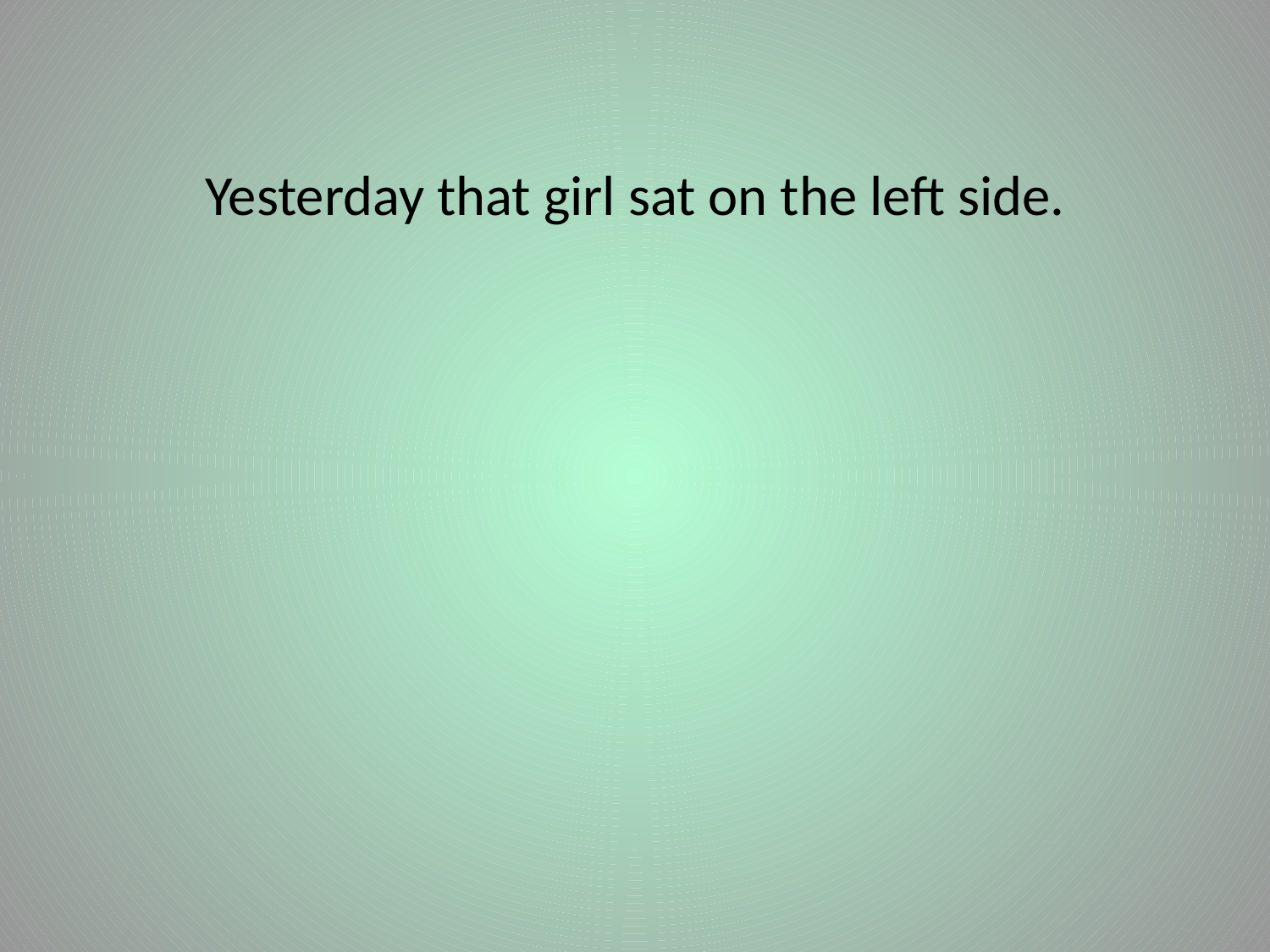

#

Yesterday that girl sat on the left side.